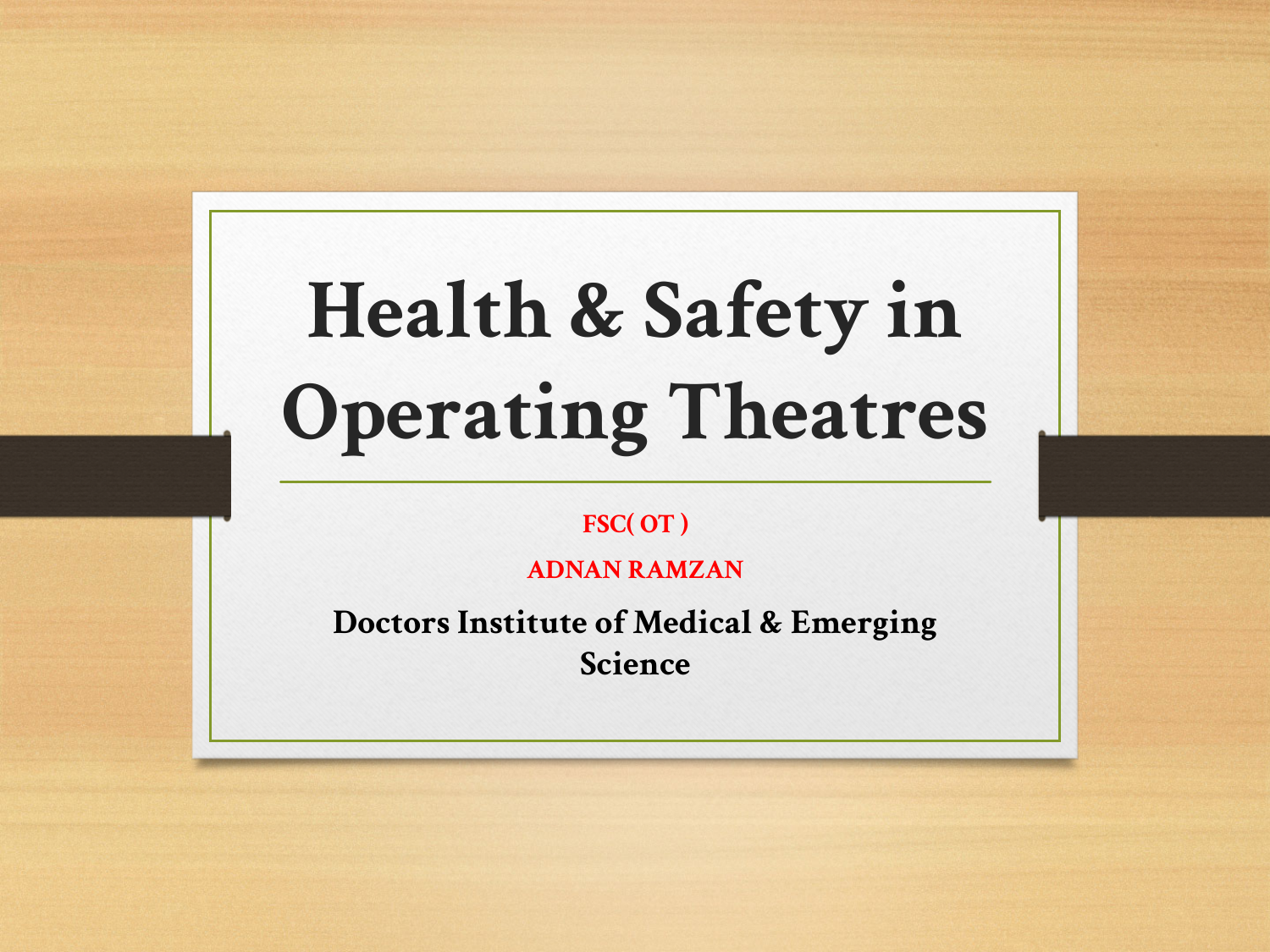

# Health & Safety in Operating Theatres
FSC( OT )
ADNAN RAMZAN
Doctors Institute of Medical & Emerging Science